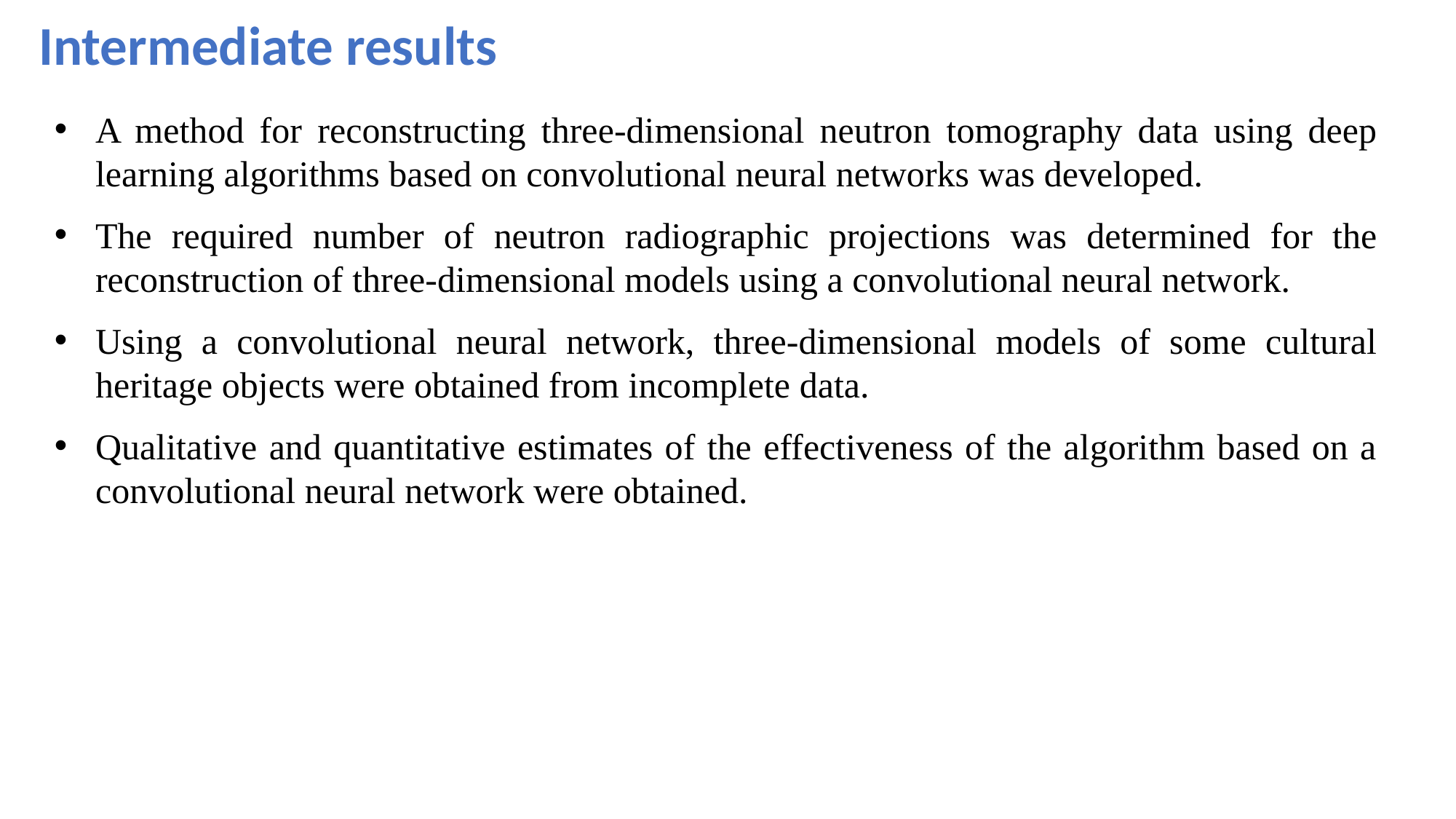

Intermediate results
A method for reconstructing three-dimensional neutron tomography data using deep learning algorithms based on convolutional neural networks was developed.
The required number of neutron radiographic projections was determined for the reconstruction of three-dimensional models using a convolutional neural network.
Using a convolutional neural network, three-dimensional models of some cultural heritage objects were obtained from incomplete data.
Qualitative and quantitative estimates of the effectiveness of the algorithm based on a convolutional neural network were obtained.